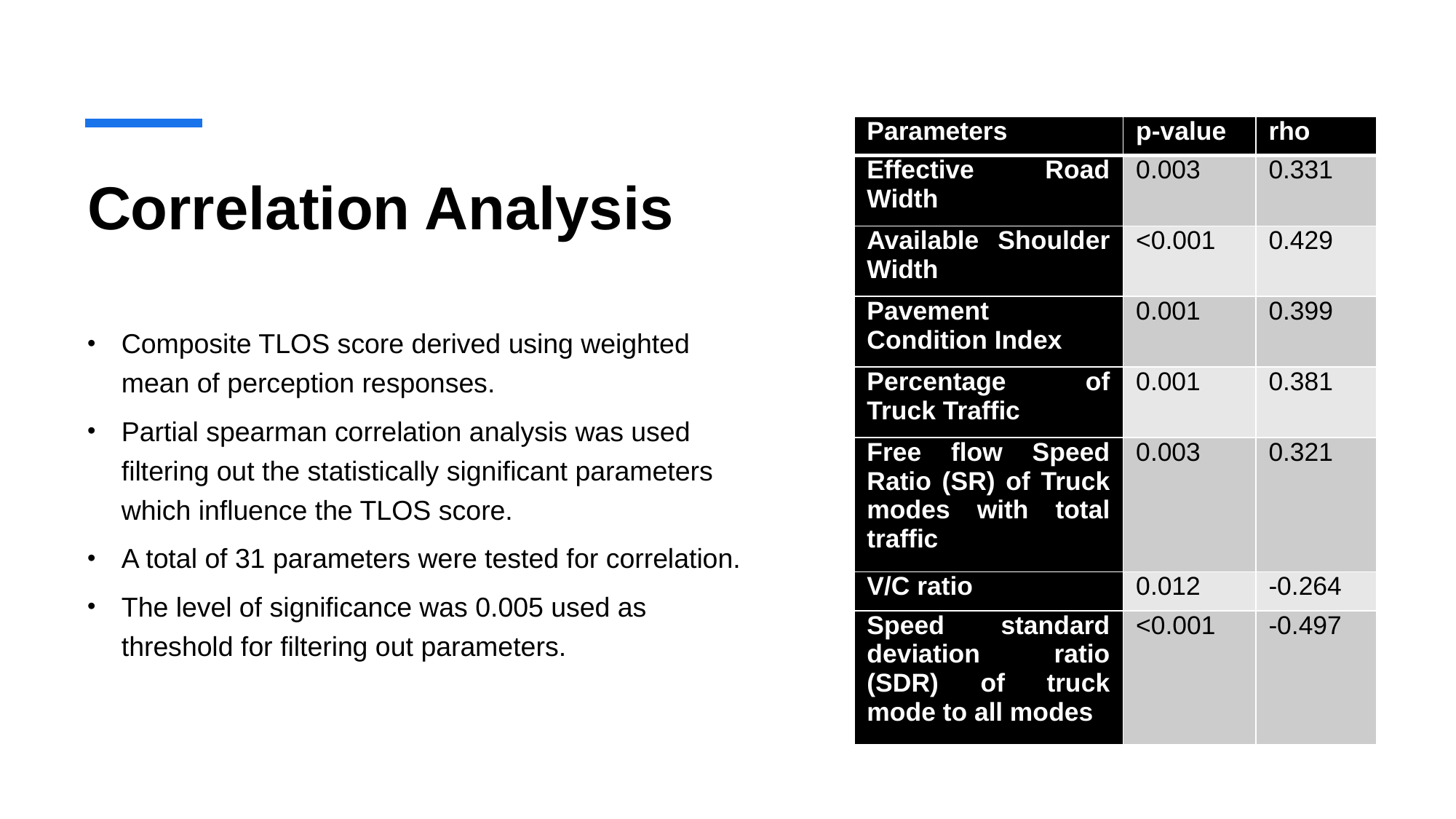

| Parameters | p-value | rho |
| --- | --- | --- |
| Effective Road Width | 0.003 | 0.331 |
| Available Shoulder Width | <0.001 | 0.429 |
| Pavement Condition Index | 0.001 | 0.399 |
| Percentage of Truck Traffic | 0.001 | 0.381 |
| Free flow Speed Ratio (SR) of Truck modes with total traffic | 0.003 | 0.321 |
| V/C ratio | 0.012 | -0.264 |
| Speed standard deviation ratio (SDR) of truck mode to all modes | <0.001 | -0.497 |
# Correlation Analysis
Composite TLOS score derived using weighted mean of perception responses.
Partial spearman correlation analysis was used filtering out the statistically significant parameters which influence the TLOS score.
A total of 31 parameters were tested for correlation.
The level of significance was 0.005 used as threshold for filtering out parameters.